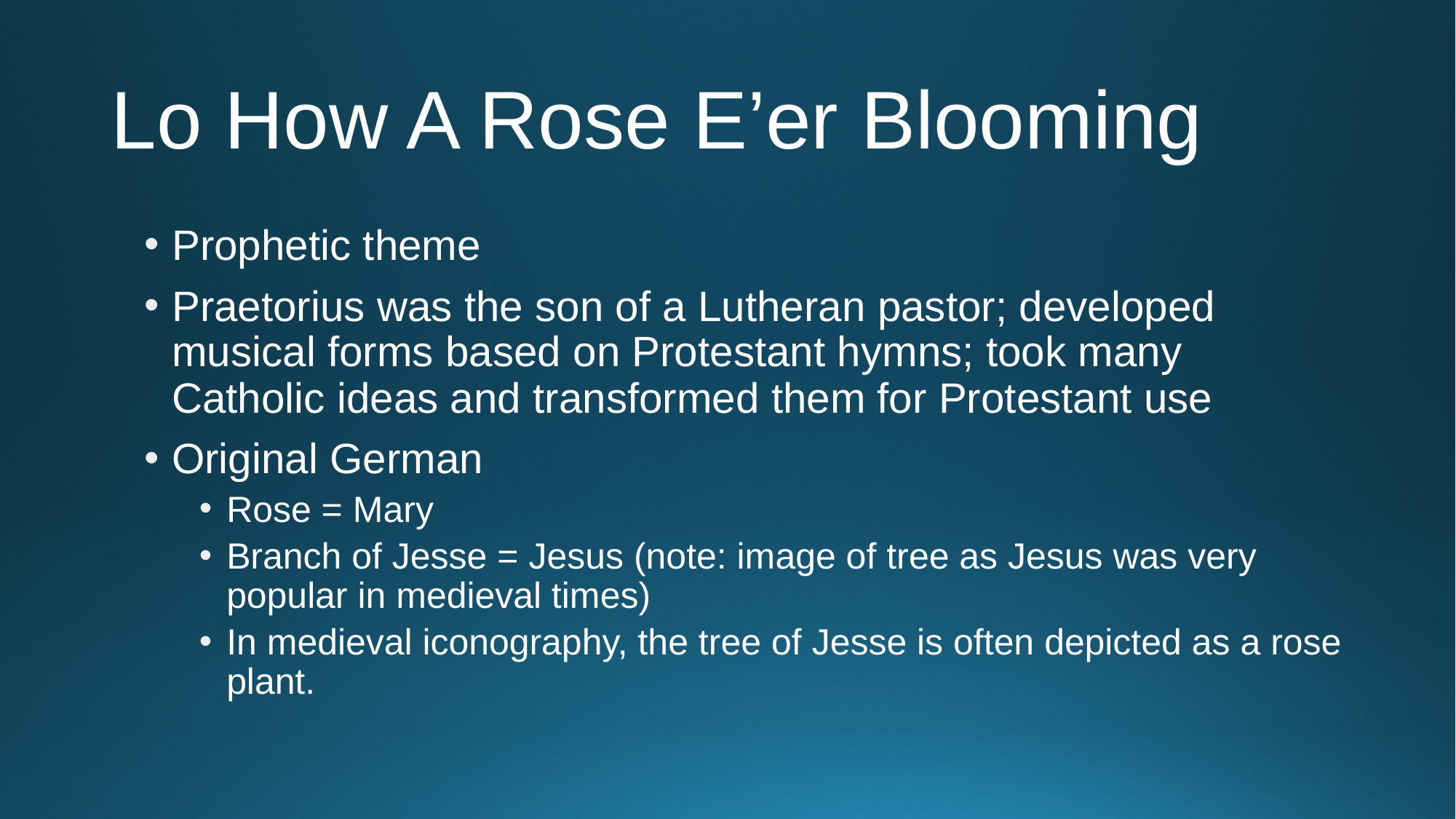

# Lo How A Rose E’er Blooming
Prophetic theme
Praetorius was the son of a Lutheran pastor; developed musical forms based on Protestant hymns; took many Catholic ideas and transformed them for Protestant use
Original German
Rose = Mary
Branch of Jesse = Jesus (note: image of tree as Jesus was very popular in medieval times)
In medieval iconography, the tree of Jesse is often depicted as a rose plant.